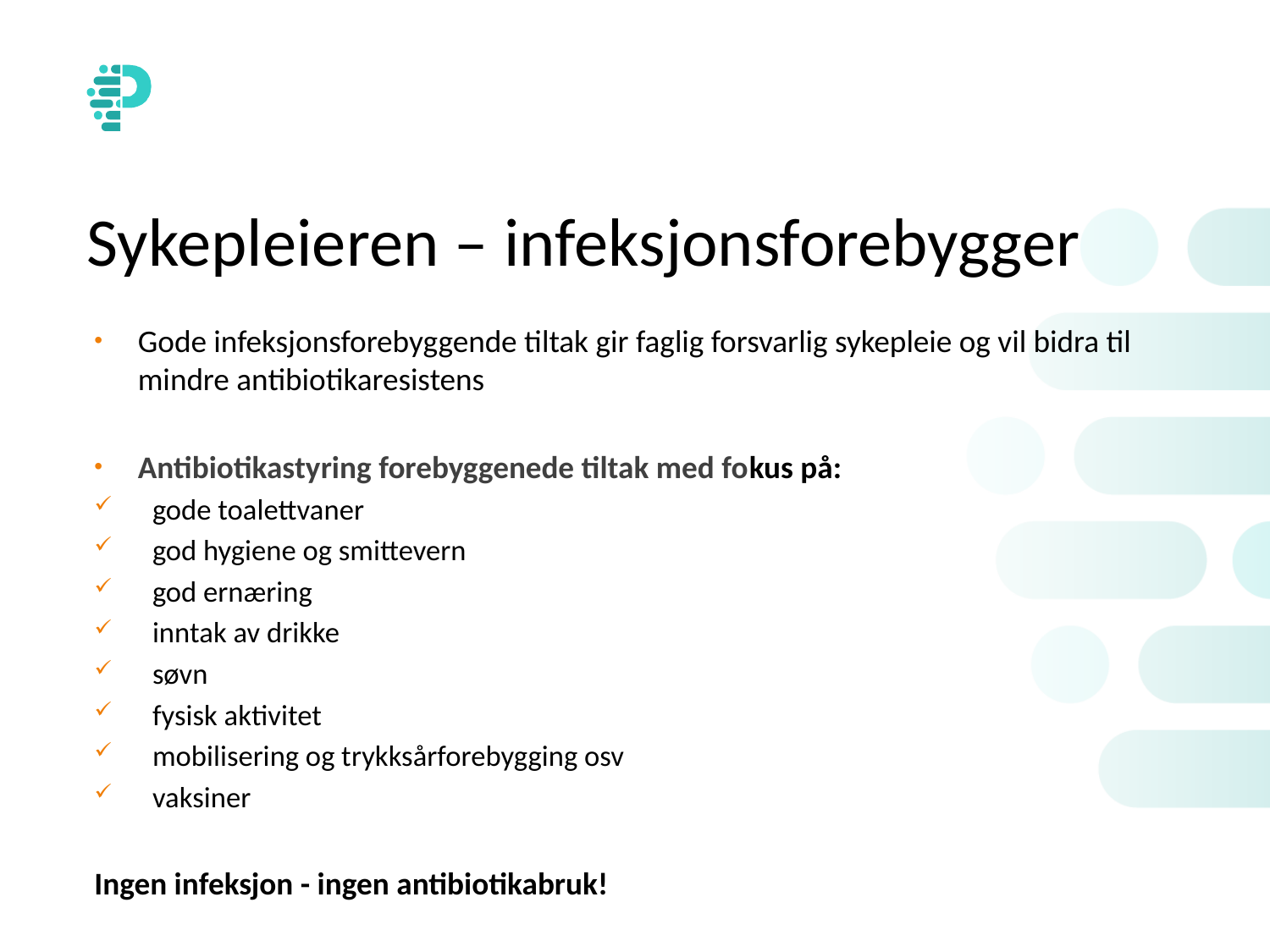

# Sykepleieren – infeksjonsforebygger
Gode infeksjonsforebyggende tiltak gir faglig forsvarlig sykepleie og vil bidra til mindre antibiotikaresistens

Antibiotikastyring forebyggenede tiltak med fokus på:
gode toalettvaner
god hygiene og smittevern
god ernæring
inntak av drikke
søvn
fysisk aktivitet
mobilisering og trykksårforebygging osv
vaksiner

Ingen infeksjon - ingen antibiotikabruk!